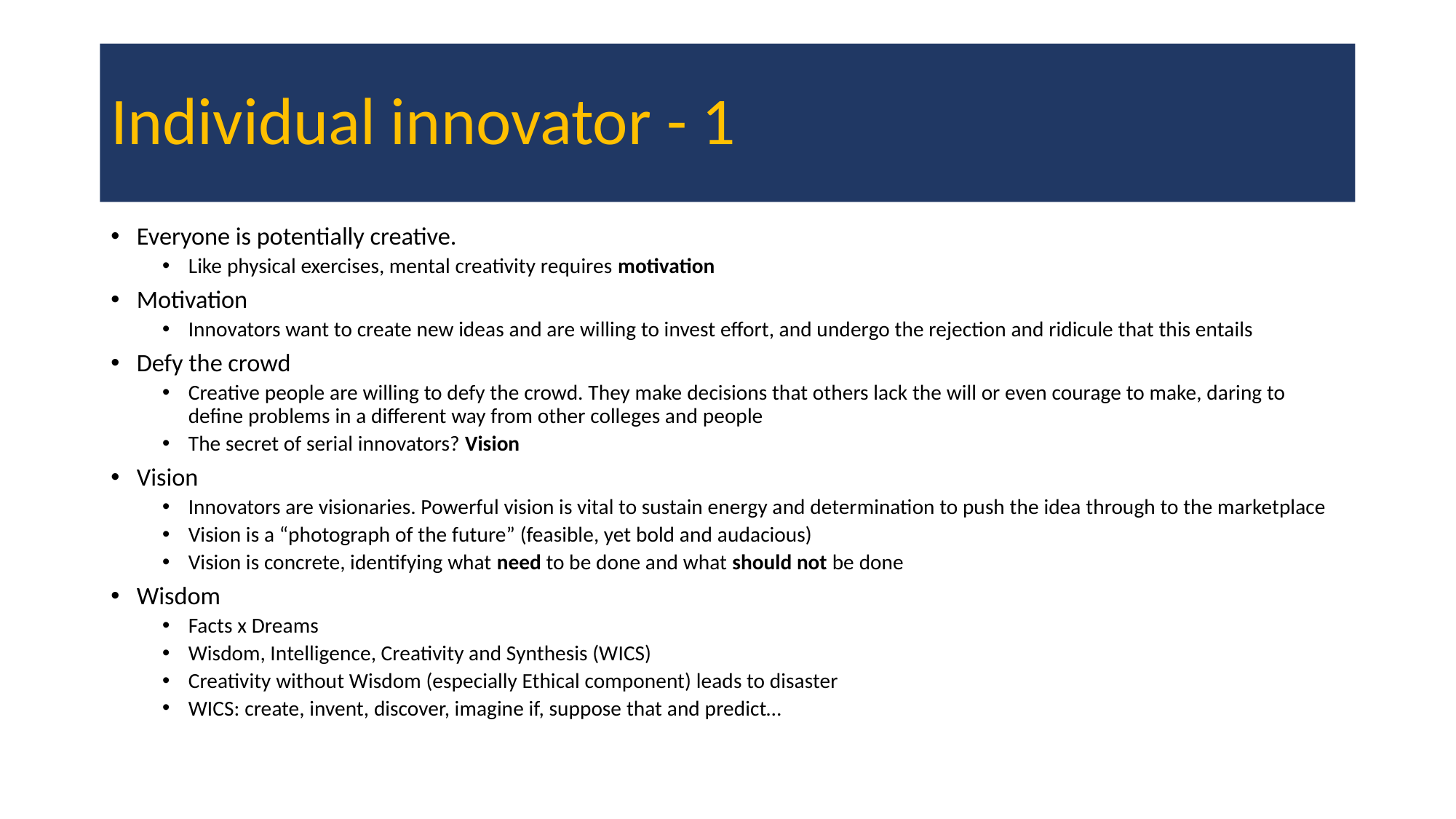

# Individual innovator - 1
Everyone is potentially creative.
Like physical exercises, mental creativity requires motivation
Motivation
Innovators want to create new ideas and are willing to invest effort, and undergo the rejection and ridicule that this entails
Defy the crowd
Creative people are willing to defy the crowd. They make decisions that others lack the will or even courage to make, daring to define problems in a different way from other colleges and people
The secret of serial innovators? Vision
Vision
Innovators are visionaries. Powerful vision is vital to sustain energy and determination to push the idea through to the marketplace
Vision is a “photograph of the future” (feasible, yet bold and audacious)
Vision is concrete, identifying what need to be done and what should not be done
Wisdom
Facts x Dreams
Wisdom, Intelligence, Creativity and Synthesis (WICS)
Creativity without Wisdom (especially Ethical component) leads to disaster
WICS: create, invent, discover, imagine if, suppose that and predict…